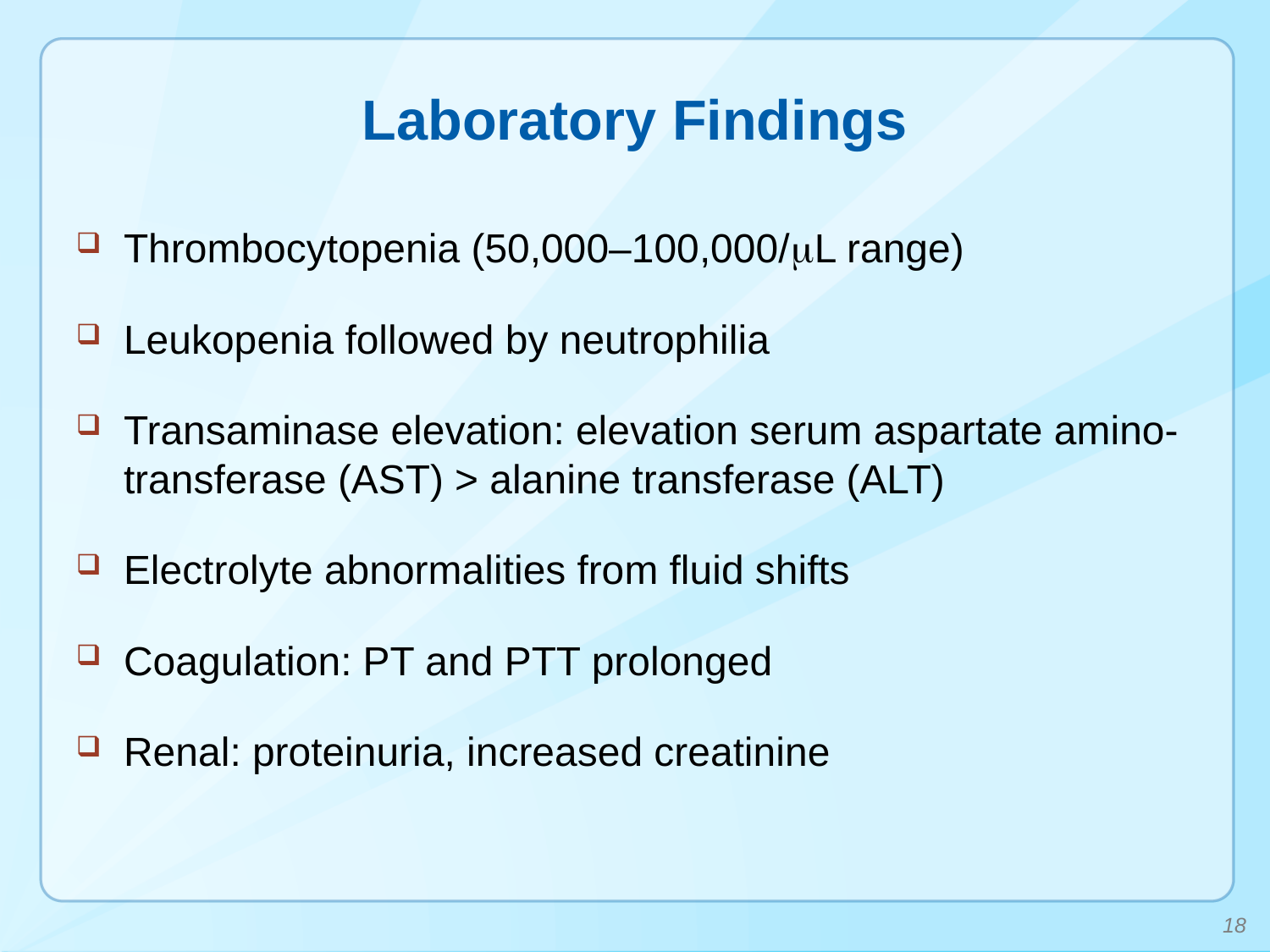

# Laboratory Findings
Thrombocytopenia (50,000–100,000/μL range)
Leukopenia followed by neutrophilia
Transaminase elevation: elevation serum aspartate amino-transferase (AST) > alanine transferase (ALT)
Electrolyte abnormalities from fluid shifts
Coagulation: PT and PTT prolonged
Renal: proteinuria, increased creatinine
18